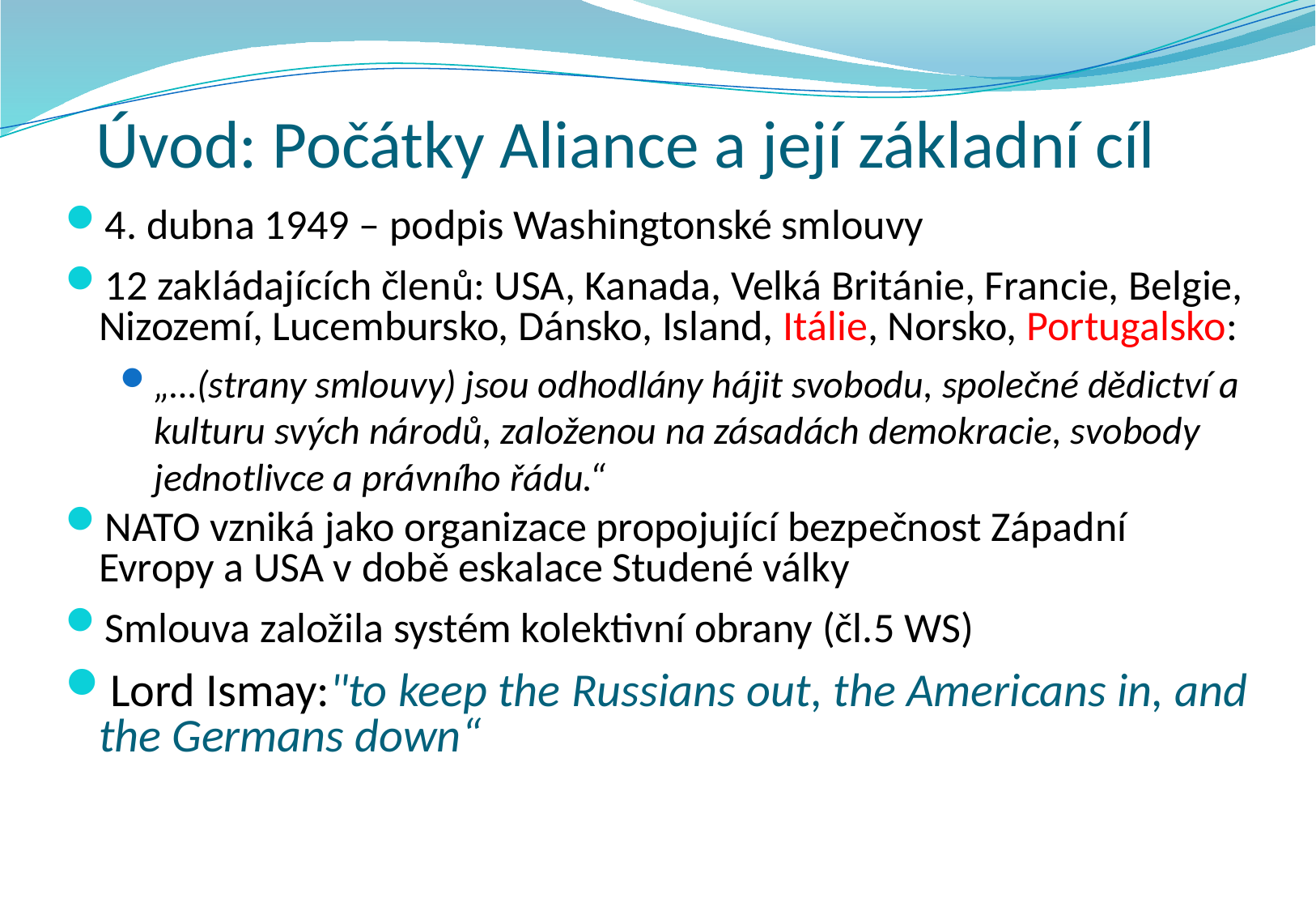

# Úvod: Počátky Aliance a její základní cíl
4. dubna 1949 – podpis Washingtonské smlouvy
12 zakládajících členů: USA, Kanada, Velká Británie, Francie, Belgie, Nizozemí, Lucembursko, Dánsko, Island, Itálie, Norsko, Portugalsko:
„…(strany smlouvy) jsou odhodlány hájit svobodu, společné dědictví a kulturu svých národů, založenou na zásadách demokracie, svobody jednotlivce a právního řádu.“
NATO vzniká jako organizace propojující bezpečnost Západní Evropy a USA v době eskalace Studené války
Smlouva založila systém kolektivní obrany (čl.5 WS)
Lord Ismay:"to keep the Russians out, the Americans in, and the Germans down“